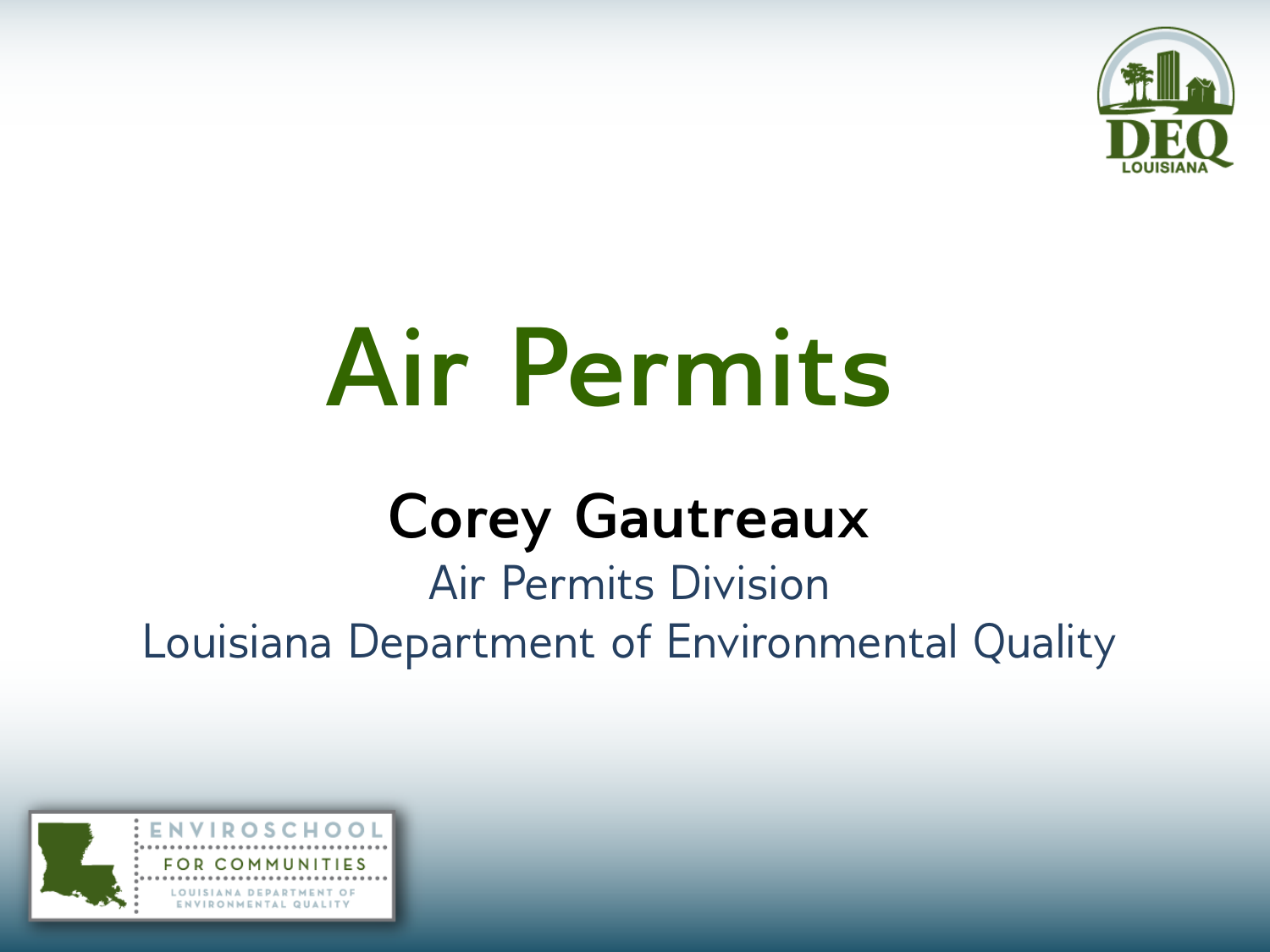

Air Permits

Corey Gautreaux
Air Permits Division
Louisiana Department of Environmental Quality